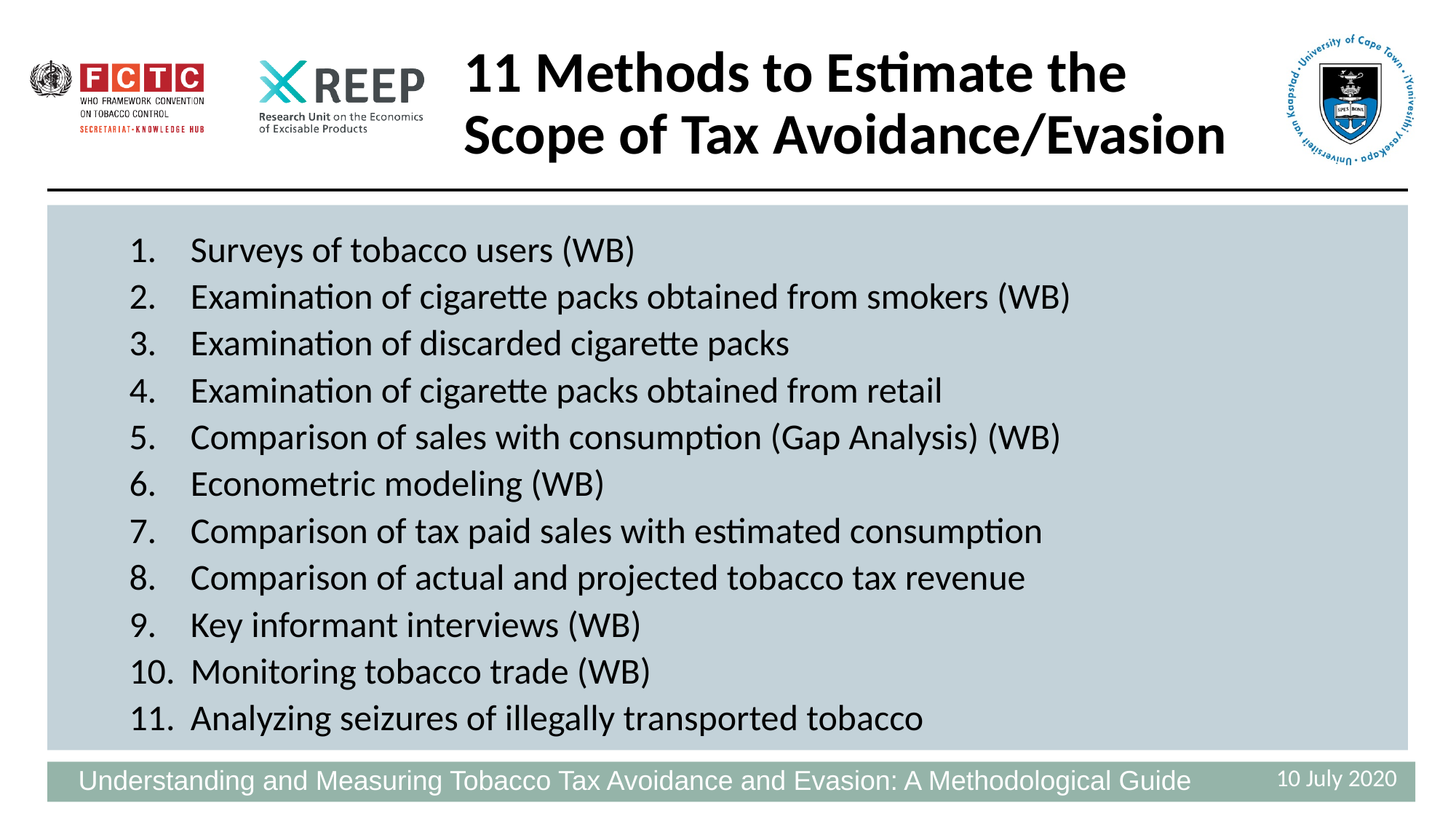

# 11 Methods to Estimate the Scope of Tax Avoidance/Evasion

Surveys of tobacco users (WB)
Examination of cigarette packs obtained from smokers (WB)
Examination of discarded cigarette packs
Examination of cigarette packs obtained from retail
Comparison of sales with consumption (Gap Analysis) (WB)
Econometric modeling (WB)
Comparison of tax paid sales with estimated consumption
Comparison of actual and projected tobacco tax revenue
Key informant interviews (WB)
Monitoring tobacco trade (WB)
Analyzing seizures of illegally transported tobacco
10 July 2020
 Understanding and Measuring Tobacco Tax Avoidance and Evasion: A Methodological Guide